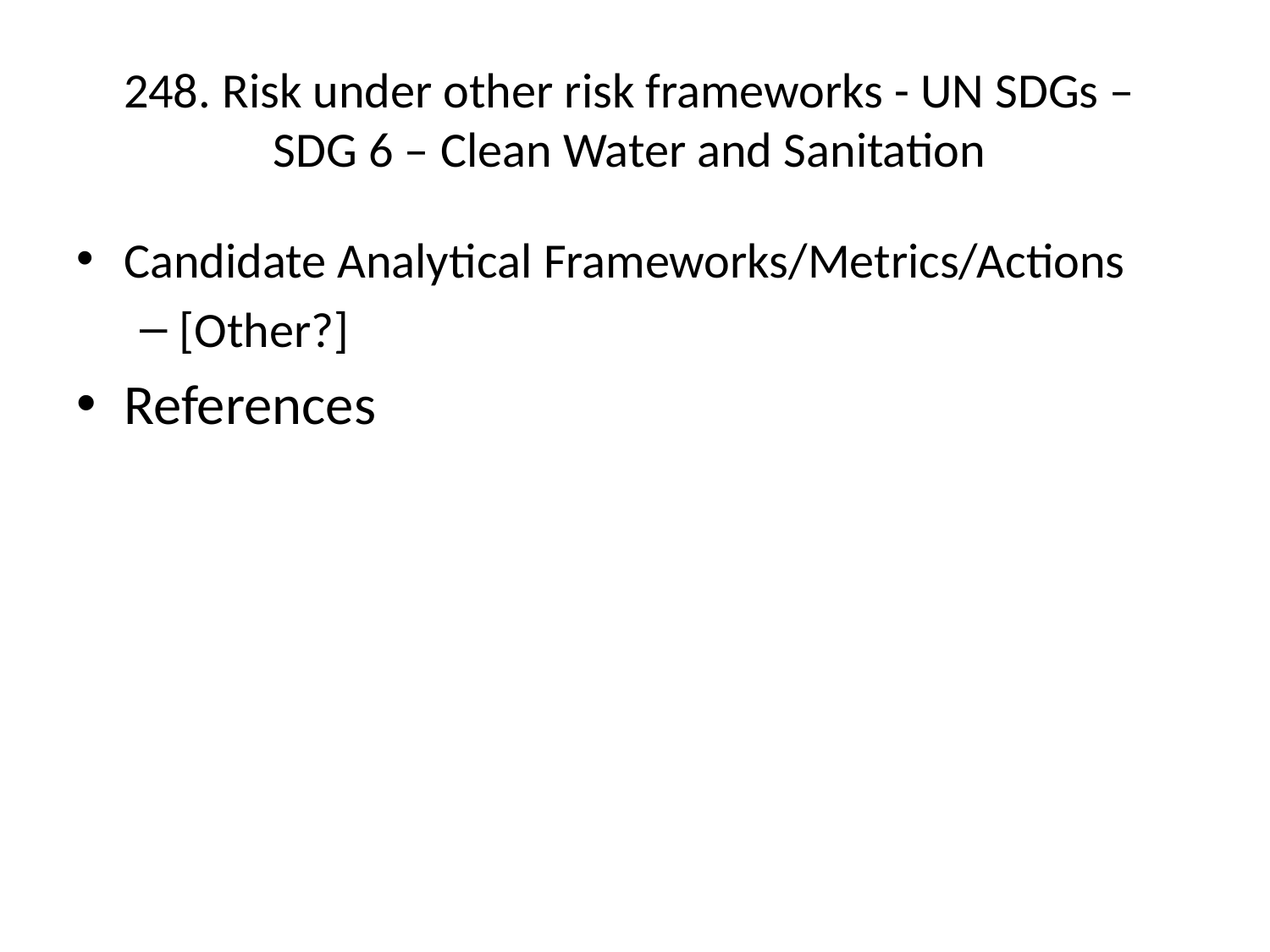

# 248. Risk under other risk frameworks - UN SDGs – SDG 6 – Clean Water and Sanitation
Candidate Analytical Frameworks/Metrics/Actions
[Other?]
References